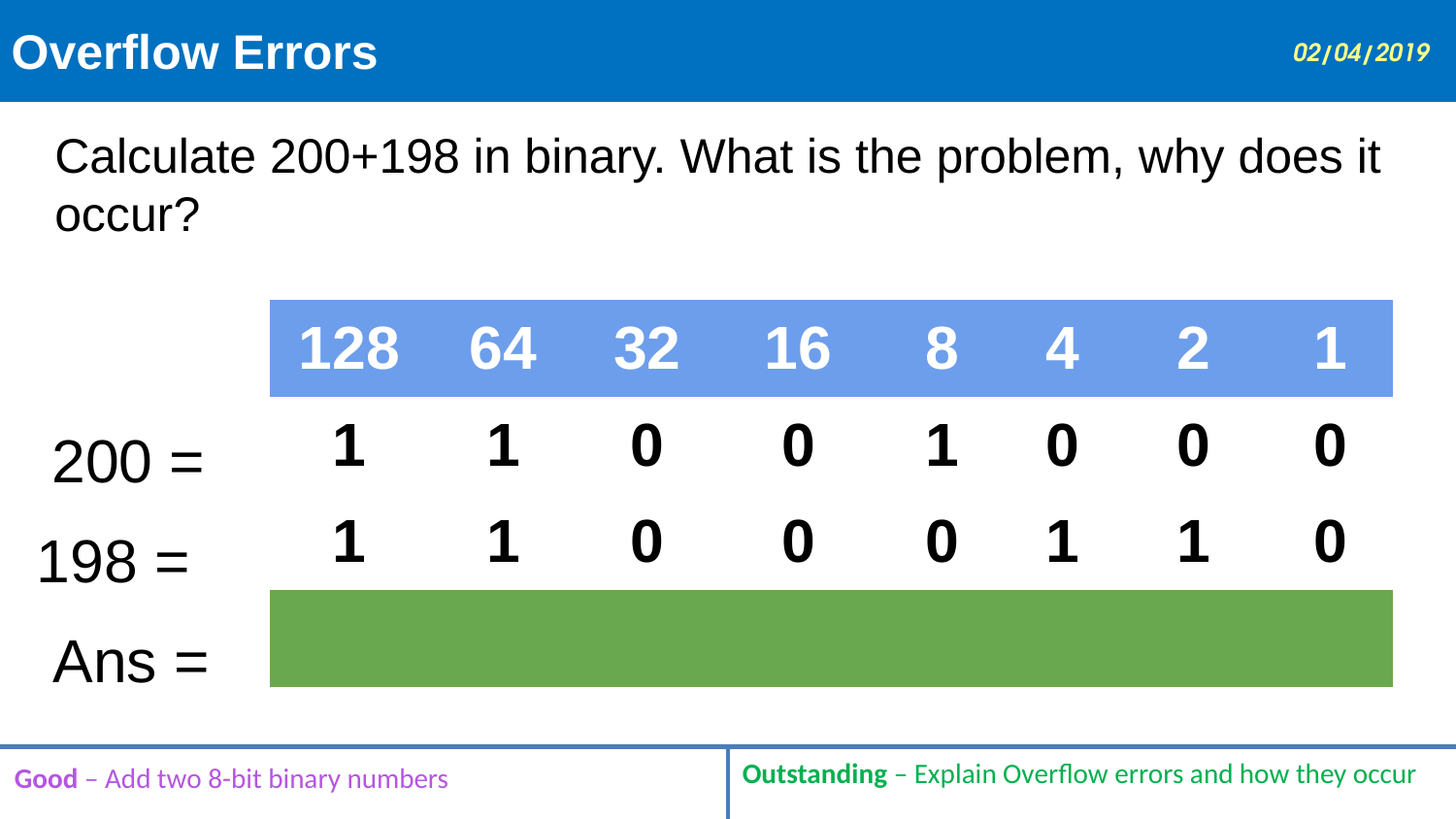

# Overflow Errors
02/04/2019
Calculate 200+198 in binary. What is the problem, why does it occur?

|  |  |  |  |  |  |  |  |
| --- | --- | --- | --- | --- | --- | --- | --- |
| 128 | 64 | 32 | 16 | 8 | 4 | 2 | 1 |
| 1 | 1 | 0 | 0 | 1 | 0 | 0 | 0 |
| 1 | 1 | 0 | 0 | 0 | 1 | 1 | 0 |
|  |  |  |  |  |  |  |  |
200 =
198 =
Ans =